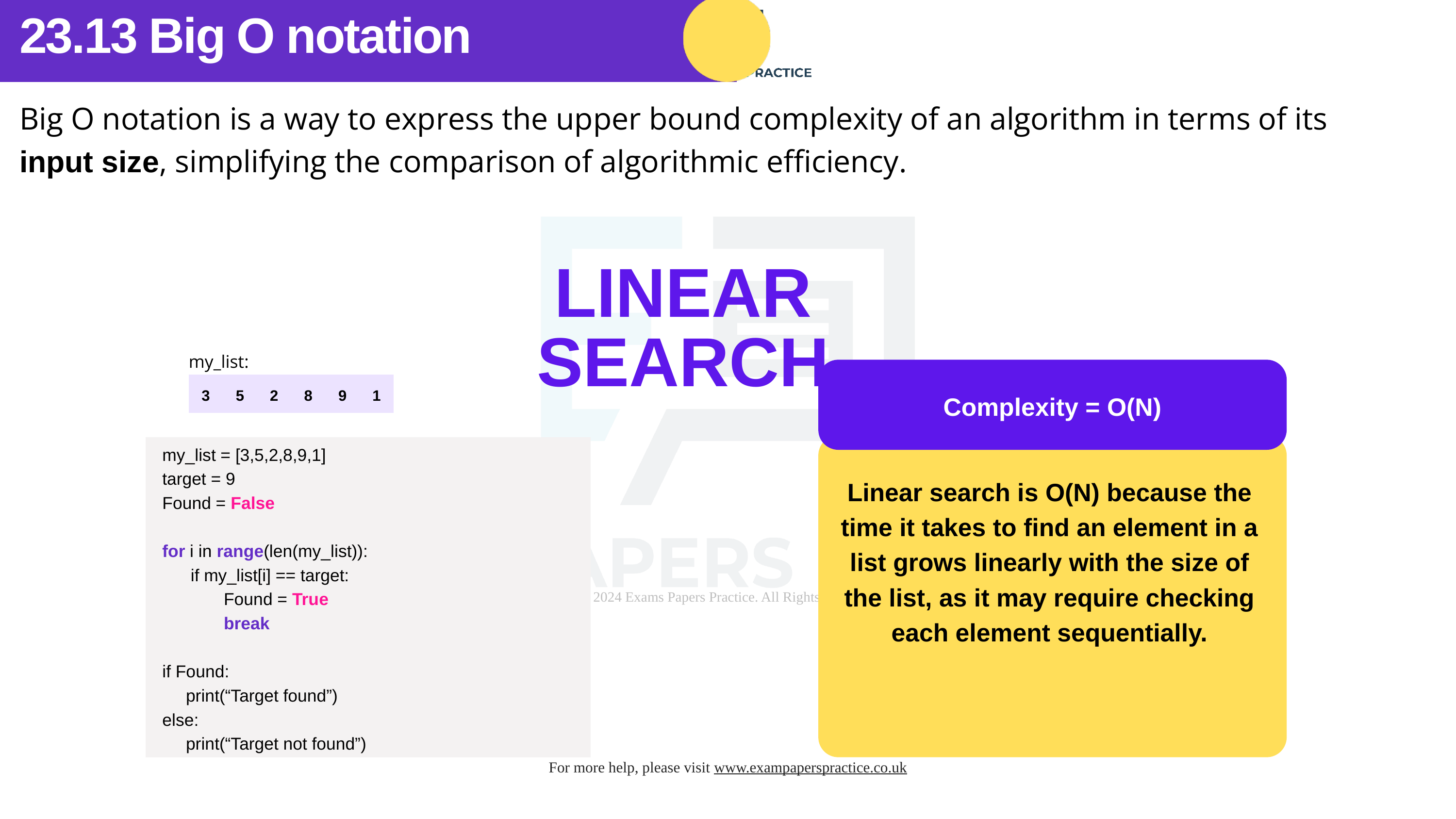

23.13 Big O notation
Big O notation is a way to express the upper bound complexity of an algorithm in terms of its input size, simplifying the comparison of algorithmic efficiency.
LINEAR SEARCH
my_list:

| 3 | 5 | 2 | 8 | 9 | 1 |
| --- | --- | --- | --- | --- | --- |
Complexity = O(N)

my_list = [3,5,2,8,9,1]
target = 9
Found = False

for i in range(len(my_list)):
      if my_list[i] == target:
             Found = True
             break

if Found:
     print(“Target found”)
else:
     print(“Target not found”)
Linear search is O(N) because the time it takes to find an element in a list grows linearly with the size of the list, as it may require checking each element sequentially.